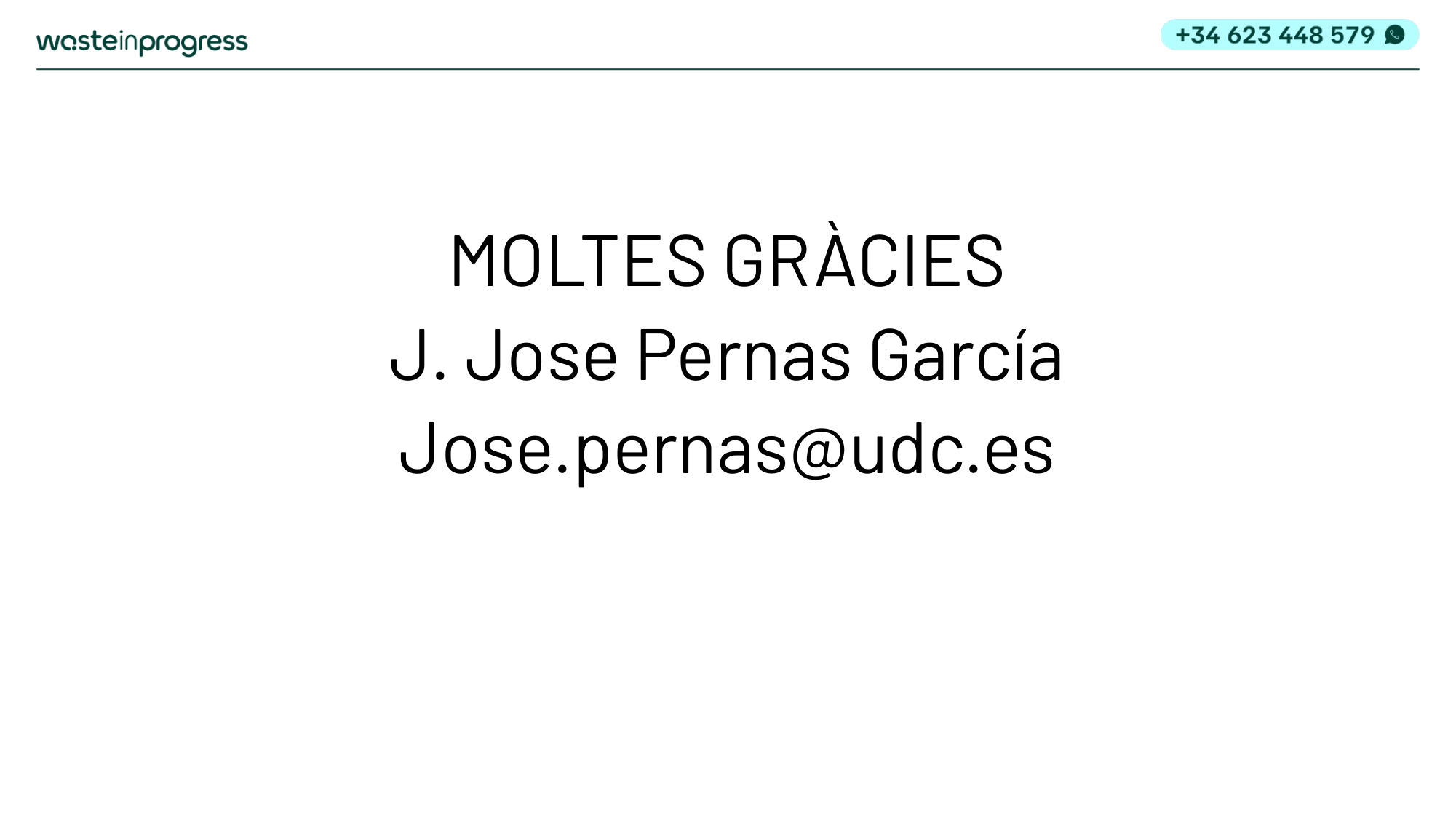

#
MOLTES GRÀCIES
J. Jose Pernas García
Jose.pernas@udc.es